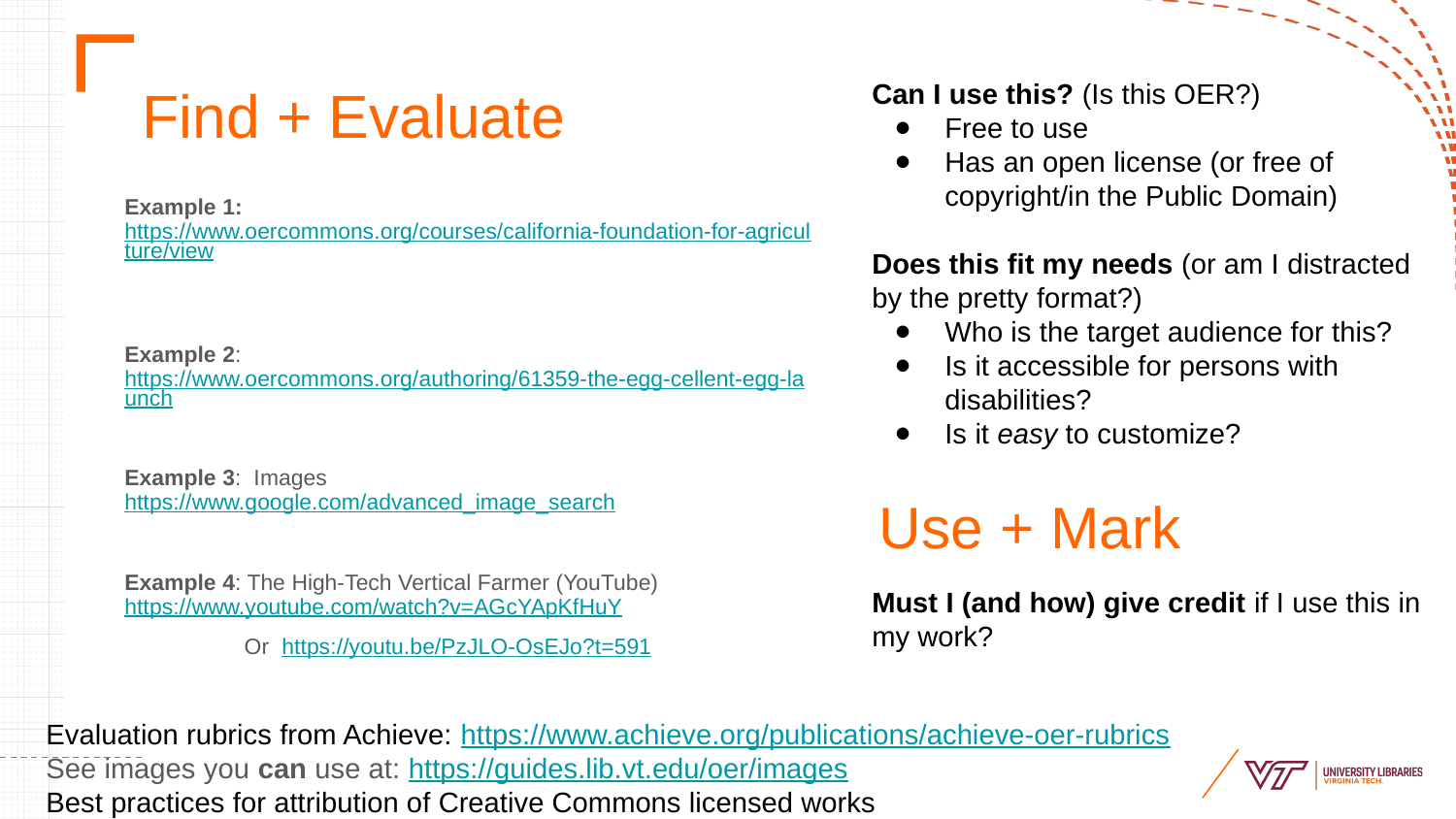

# Find + Evaluate
Can I use this? (Is this OER?)
Free to use
Has an open license (or free of copyright/in the Public Domain)

Does this fit my needs (or am I distracted by the pretty format?)
Who is the target audience for this?
Is it accessible for persons with disabilities?
Is it easy to customize?

Must I (and how) give credit if I use this in my work?

Example 1: https://www.oercommons.org/courses/california-foundation-for-agriculture/view

Example 2: https://www.oercommons.org/authoring/61359-the-egg-cellent-egg-launch

Example 3:  Images https://www.google.com/advanced_image_search

Example 4: The High-Tech Vertical Farmer (YouTube) https://www.youtube.com/watch?v=AGcYApKfHuY
                   Or  https://youtu.be/PzJLO-OsEJo?t=591

Use + Mark
Evaluation rubrics from Achieve: https://www.achieve.org/publications/achieve-oer-rubrics
See images you can use at: https://guides.lib.vt.edu/oer/images
Best practices for attribution of Creative Commons licensed works https://wiki.creativecommons.org/wiki/Best_practices_for_attribution